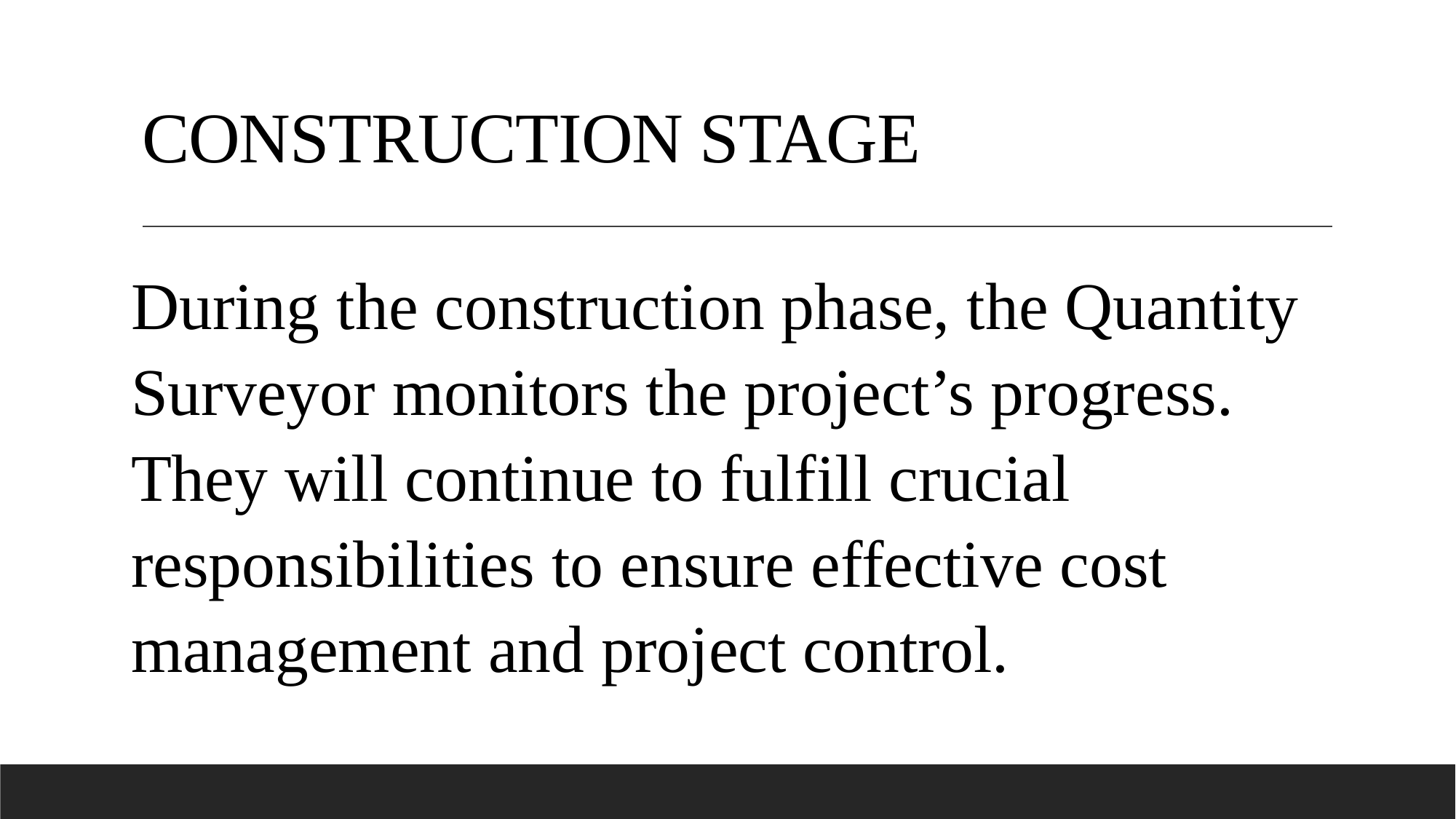

# CONSTRUCTION STAGE
During the construction phase, the Quantity Surveyor monitors the project’s progress. They will continue to fulfill crucial responsibilities to ensure effective cost management and project control.